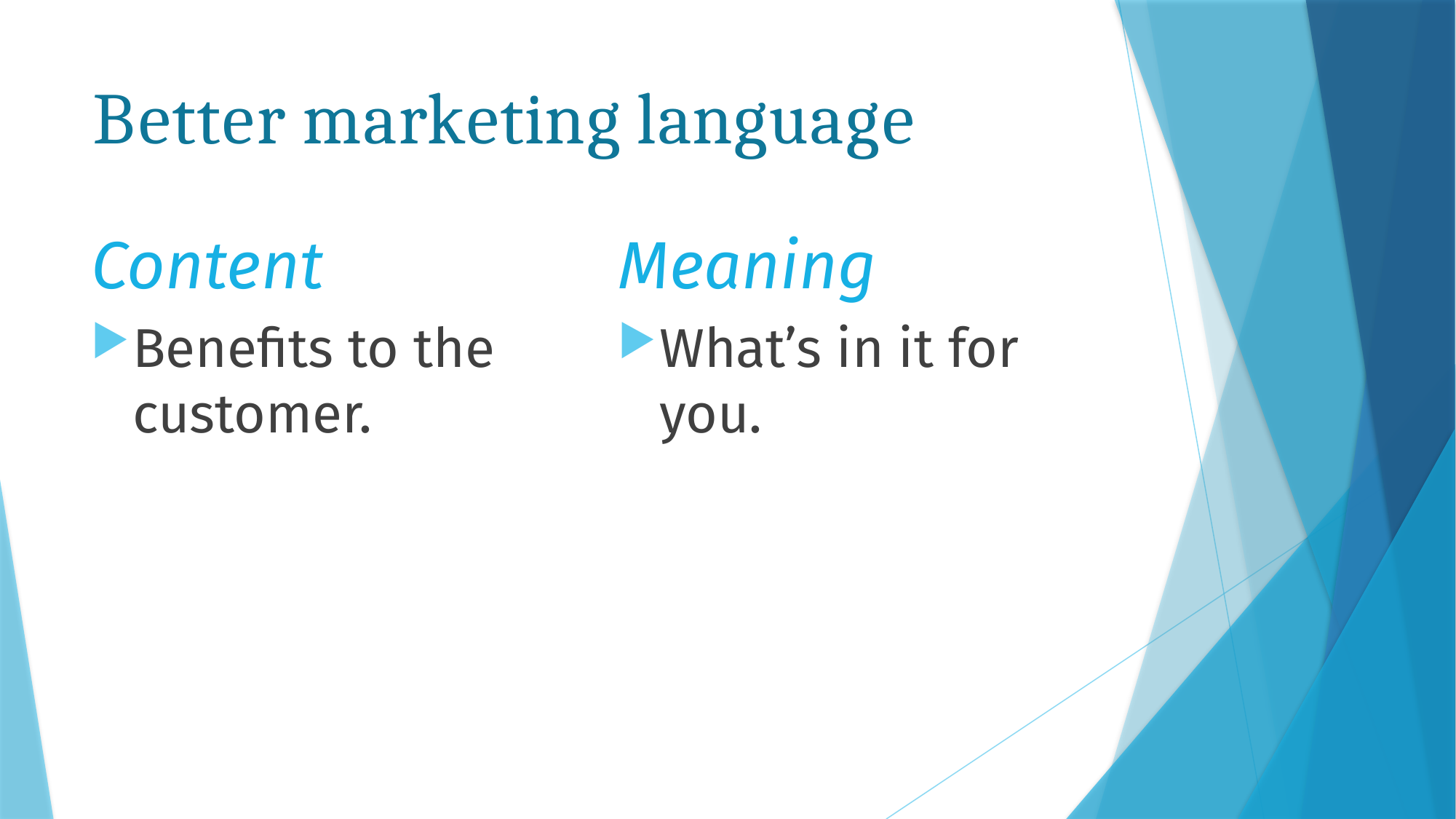

# Better marketing language
Content
Meaning
Benefits to the customer.
What’s in it for you.